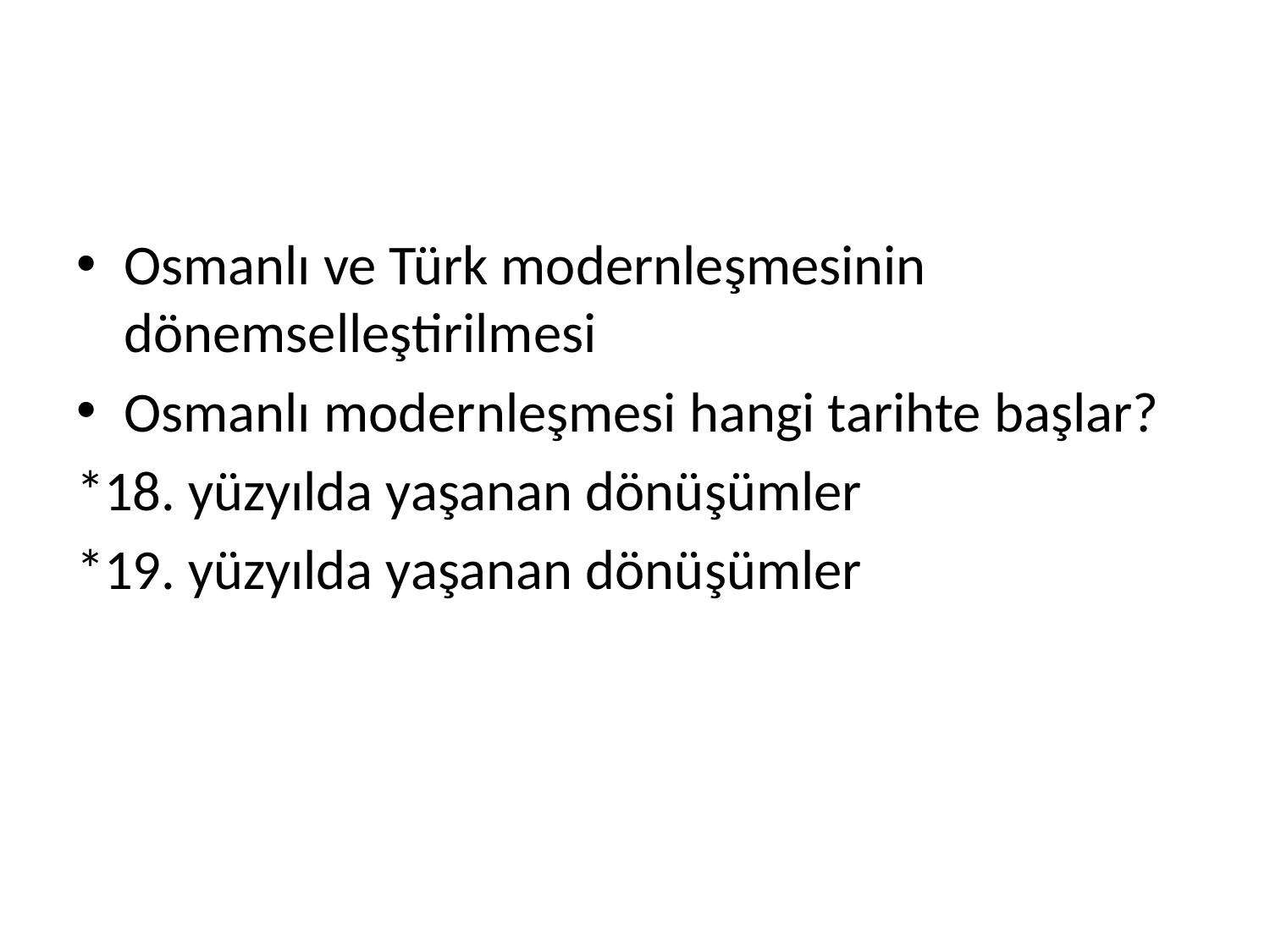

#
Osmanlı ve Türk modernleşmesinin dönemselleştirilmesi
Osmanlı modernleşmesi hangi tarihte başlar?
*18. yüzyılda yaşanan dönüşümler
*19. yüzyılda yaşanan dönüşümler